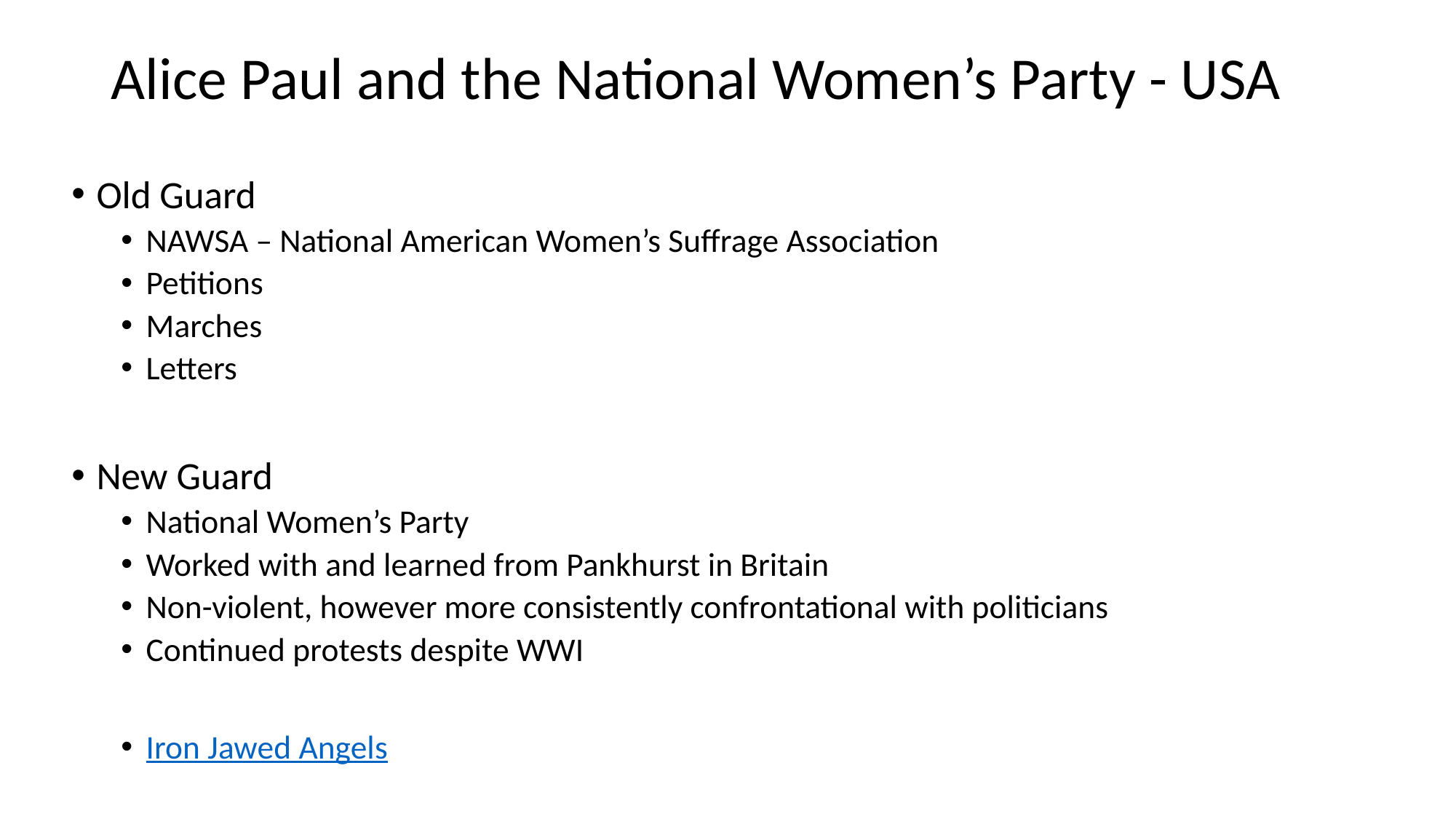

# Alice Paul and the National Women’s Party - USA
Old Guard
NAWSA – National American Women’s Suffrage Association
Petitions
Marches
Letters

New Guard
National Women’s Party
Worked with and learned from Pankhurst in Britain
Non-violent, however more consistently confrontational with politicians
Continued protests despite WWI

Iron Jawed Angels